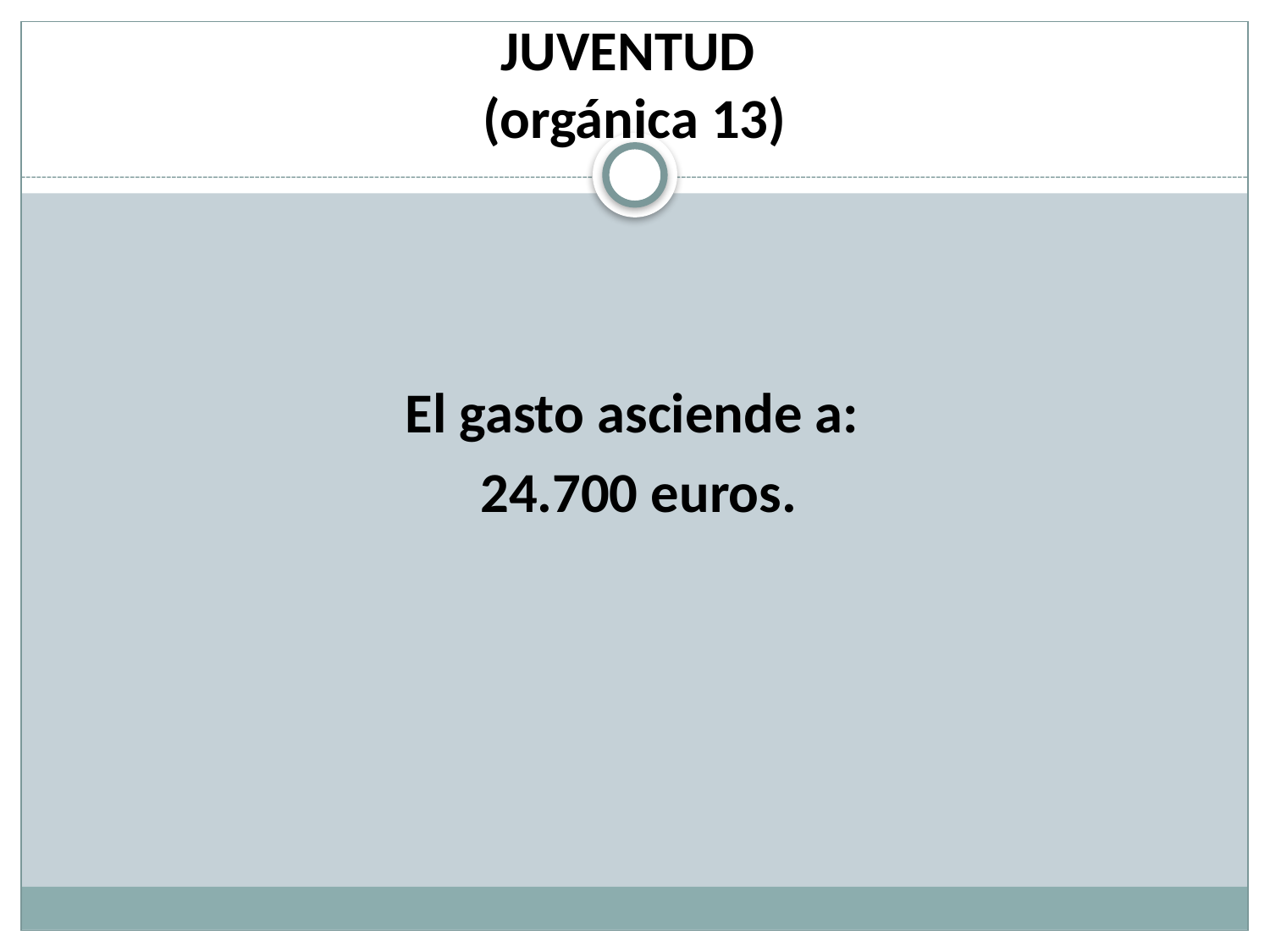

# JUVENTUD (orgánica 13)

El gasto asciende a:
 24.700 euros.